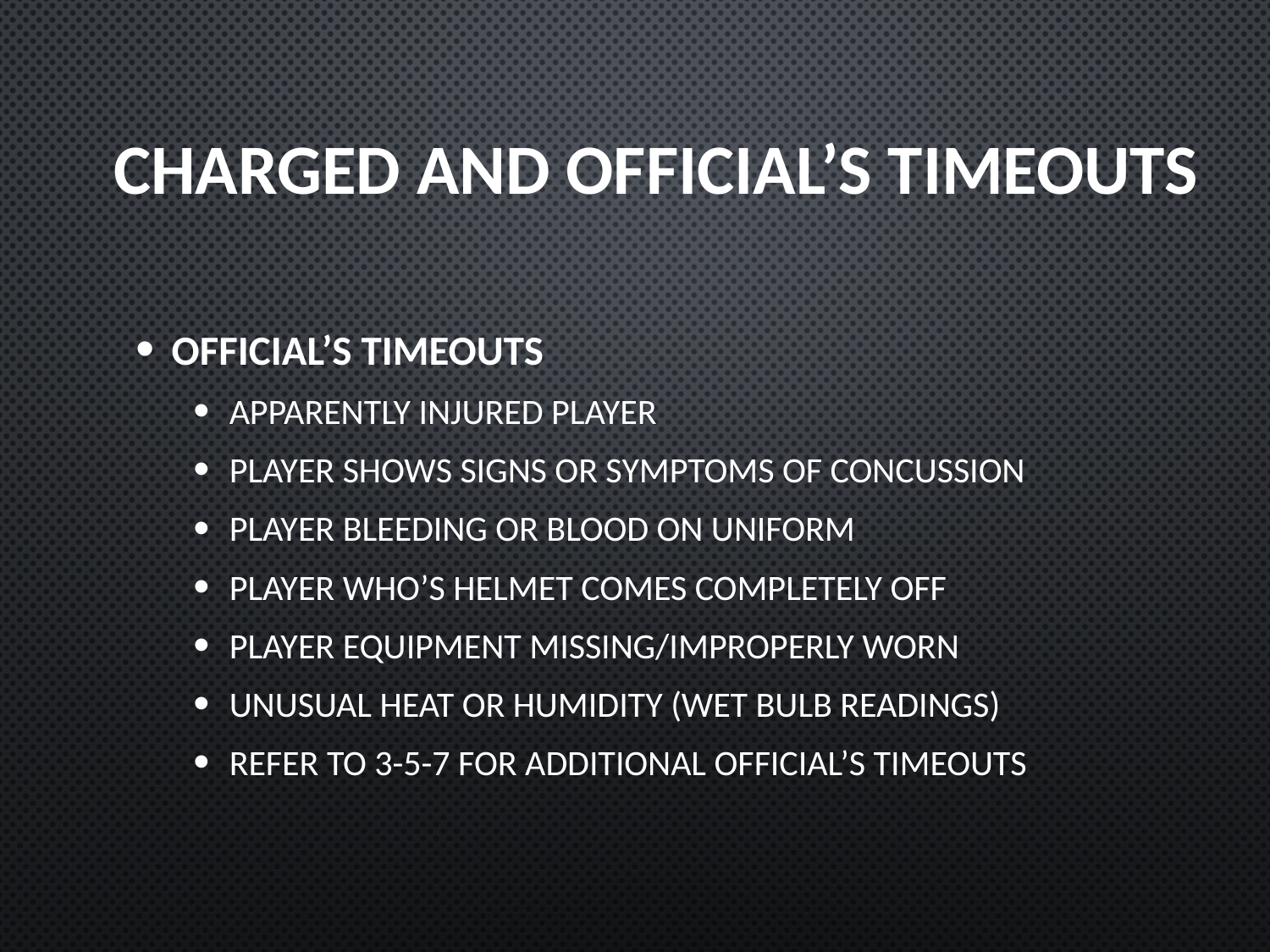

# Charged and Official’s Timeouts
OFFICIAL’S TIMEOUTS
Apparently injured player
Player shows signs or symptoms of concussion
Player bleeding or blood on uniform
Player who’s helmet comes completely off
Player equipment missing/improperly worn
Unusual heat or humidity (wet bulb readings)
Refer to 3-5-7 for additional official’s timeouts